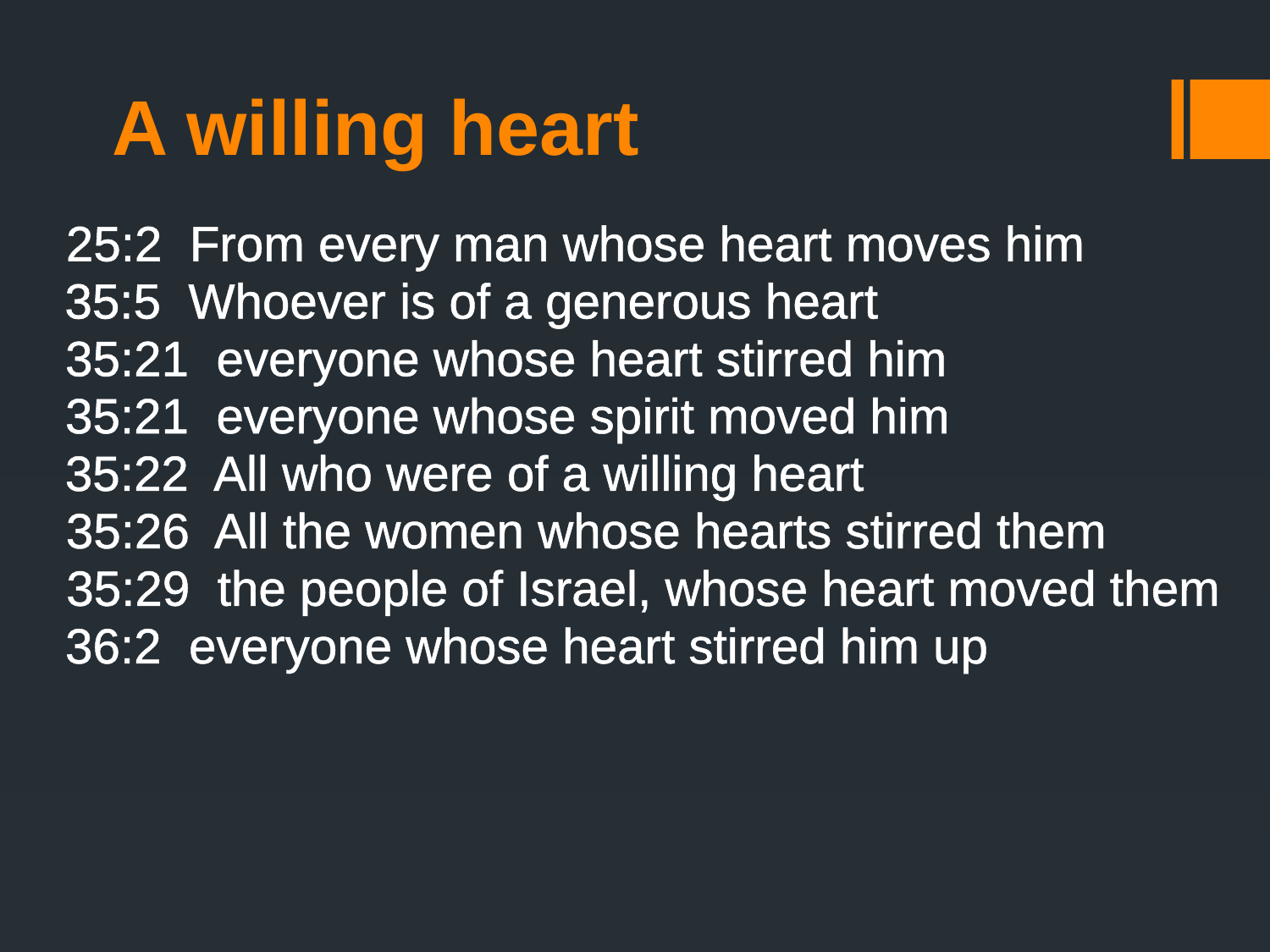

# A willing heart
25:2  From every man whose heart moves him
35:5  Whoever is of a generous heart
35:21  everyone whose heart stirred him
35:21  everyone whose spirit moved him
35:22  All who were of a willing heart
35:26  All the women whose hearts stirred them
35:29  the people of Israel, whose heart moved them
36:2  everyone whose heart stirred him up